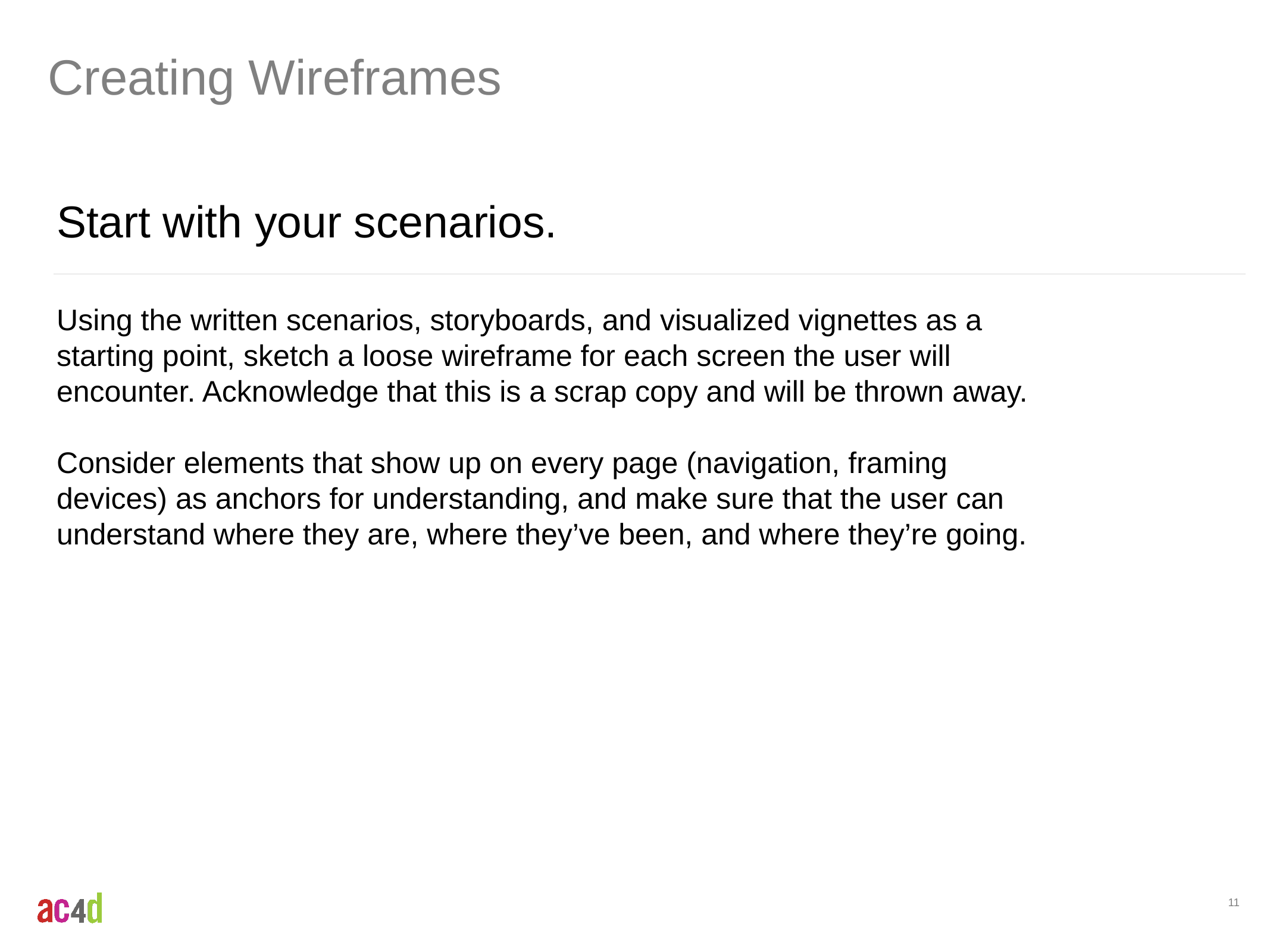

Creating Wireframes
Start with your scenarios.

Using the written scenarios, storyboards, and visualized vignettes as a starting point, sketch a loose wireframe for each screen the user will encounter. Acknowledge that this is a scrap copy and will be thrown away.

Consider elements that show up on every page (navigation, framing devices) as anchors for understanding, and make sure that the user can understand where they are, where they’ve been, and where they’re going.
11